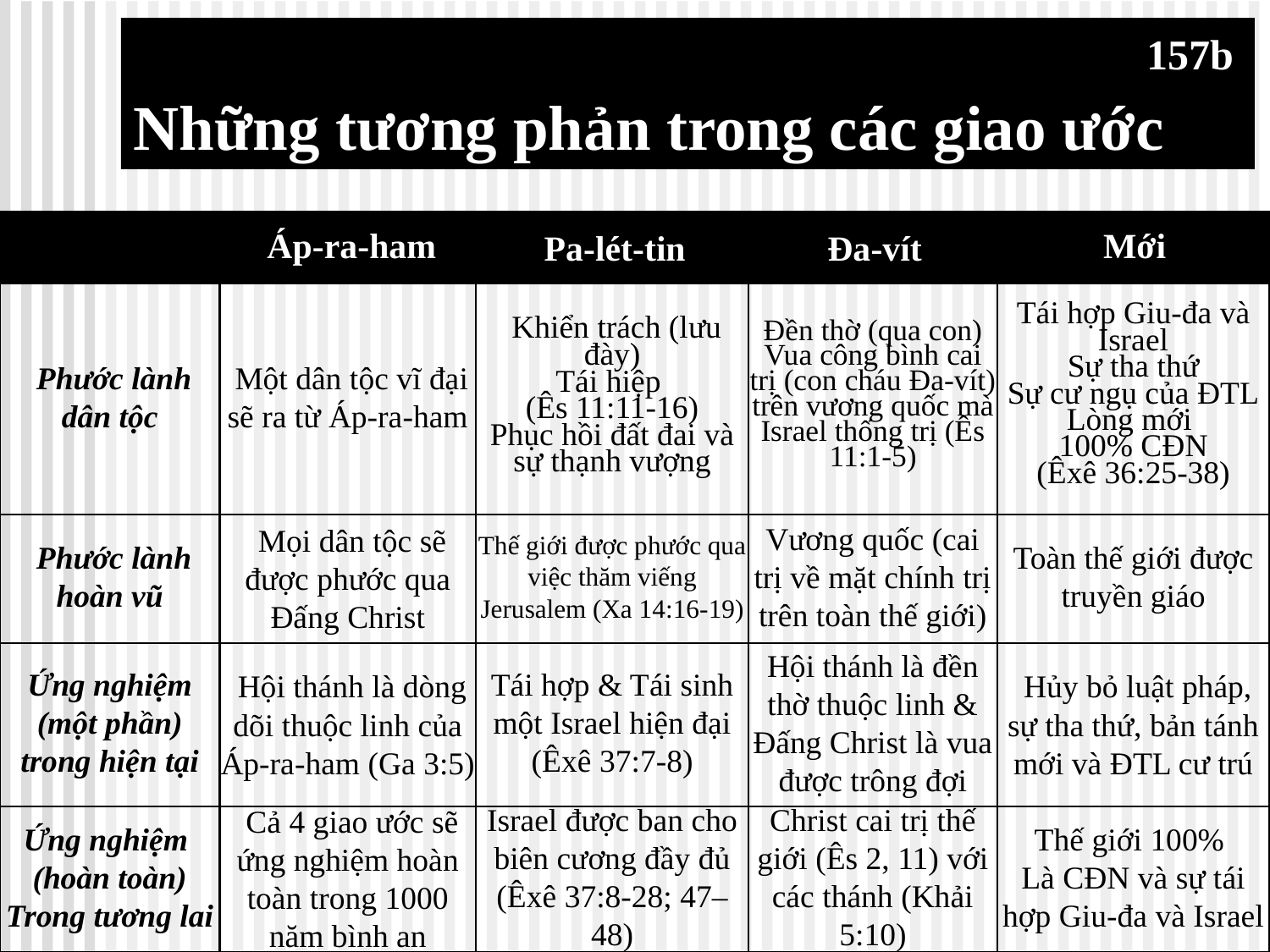

Những tương phản trong các giao ước
157b

Áp-ra-ham

Pa-lét-tin

Đa-vít

Mới
 Phước lành dân tộc
 Một dân tộc vĩ đại sẽ ra từ Áp-ra-ham
 Khiển trách (lưu đày)
Tái hiệp
(Ês 11:11-16)
Phục hồi đất đai và sự thạnh vượng
Đền thờ (qua con)
Vua công bình cai trị (con cháu Đa-vít) trên vương quốc mà Israel thống trị (Ês 11:1-5)
Tái hợp Giu-đa và Israel
Sự tha thứ
Sự cư ngụ của ĐTL
Lòng mới
100% CĐN
(Êxê 36:25-38)
 Phước lành hoàn vũ
 Mọi dân tộc sẽ được phước qua Đấng Christ
Thế giới được phước qua việc thăm viếng Jerusalem (Xa 14:16-19)
Vương quốc (cai trị về mặt chính trị trên toàn thế giới)

Toàn thế giới được truyền giáo

Ứng nghiệm (một phần) trong hiện tại
 Hội thánh là dòng dõi thuộc linh của Áp-ra-ham (Ga 3:5)
Tái hợp & Tái sinh một Israel hiện đại (Êxê 37:7-8)
Hội thánh là đền thờ thuộc linh & Đấng Christ là vua được trông đợi
 Hủy bỏ luật pháp, sự tha thứ, bản tánh mới và ĐTL cư trú
Ứng nghiệm
(hoàn toàn)
Trong tương lai
 Cả 4 giao ước sẽ ứng nghiệm hoàn toàn trong 1000 năm bình an
Israel được ban cho biên cương đầy đủ (Êxê 37:8-28; 47–48)
Christ cai trị thế giới (Ês 2, 11) với các thánh (Khải 5:10)
Thế giới 100%
Là CĐN và sự tái hợp Giu-đa và Israel